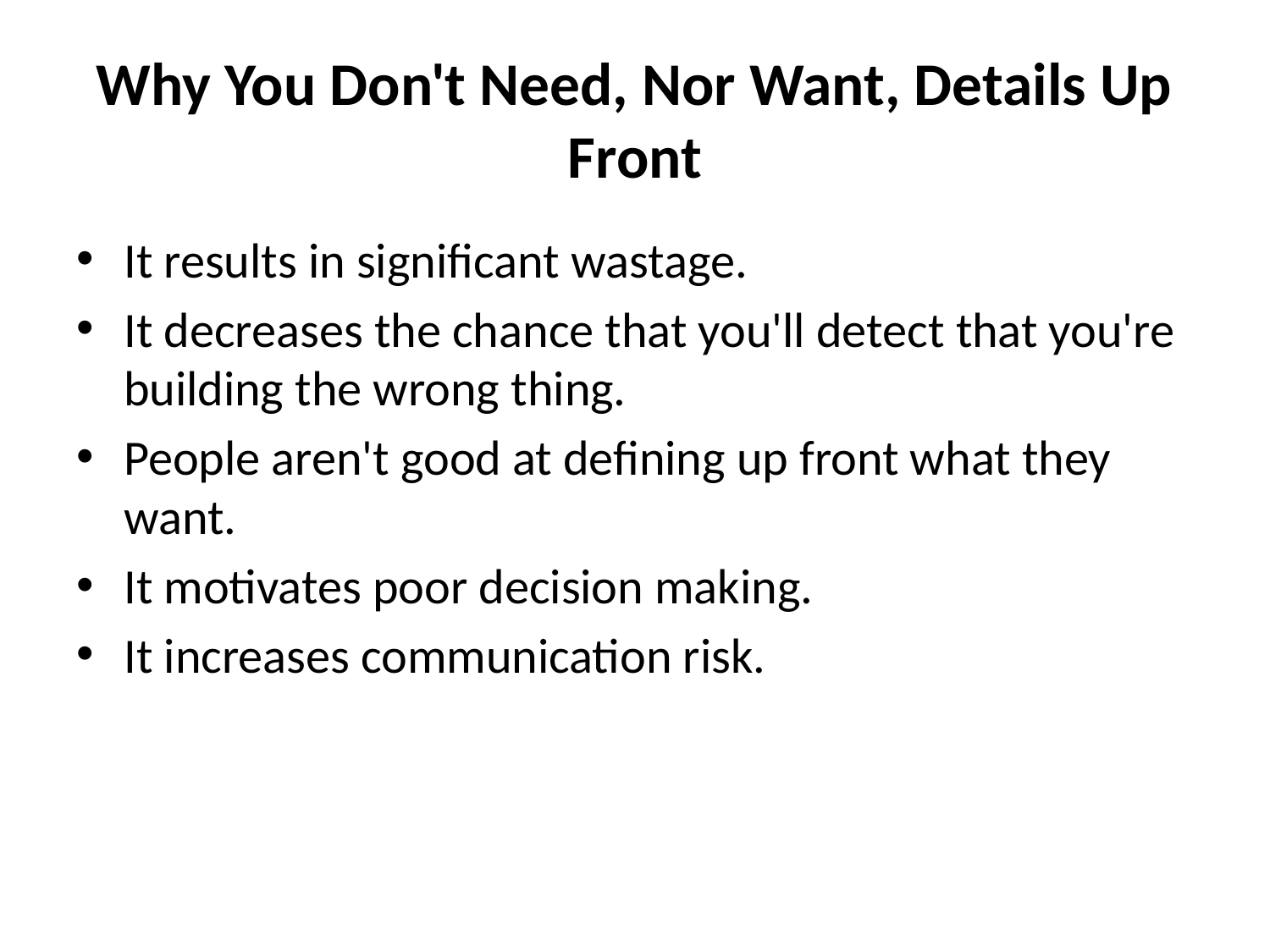

# Why You Don't Need, Nor Want, Details Up Front
It results in significant wastage.
It decreases the chance that you'll detect that you're building the wrong thing.
People aren't good at defining up front what they want.
It motivates poor decision making.
It increases communication risk.